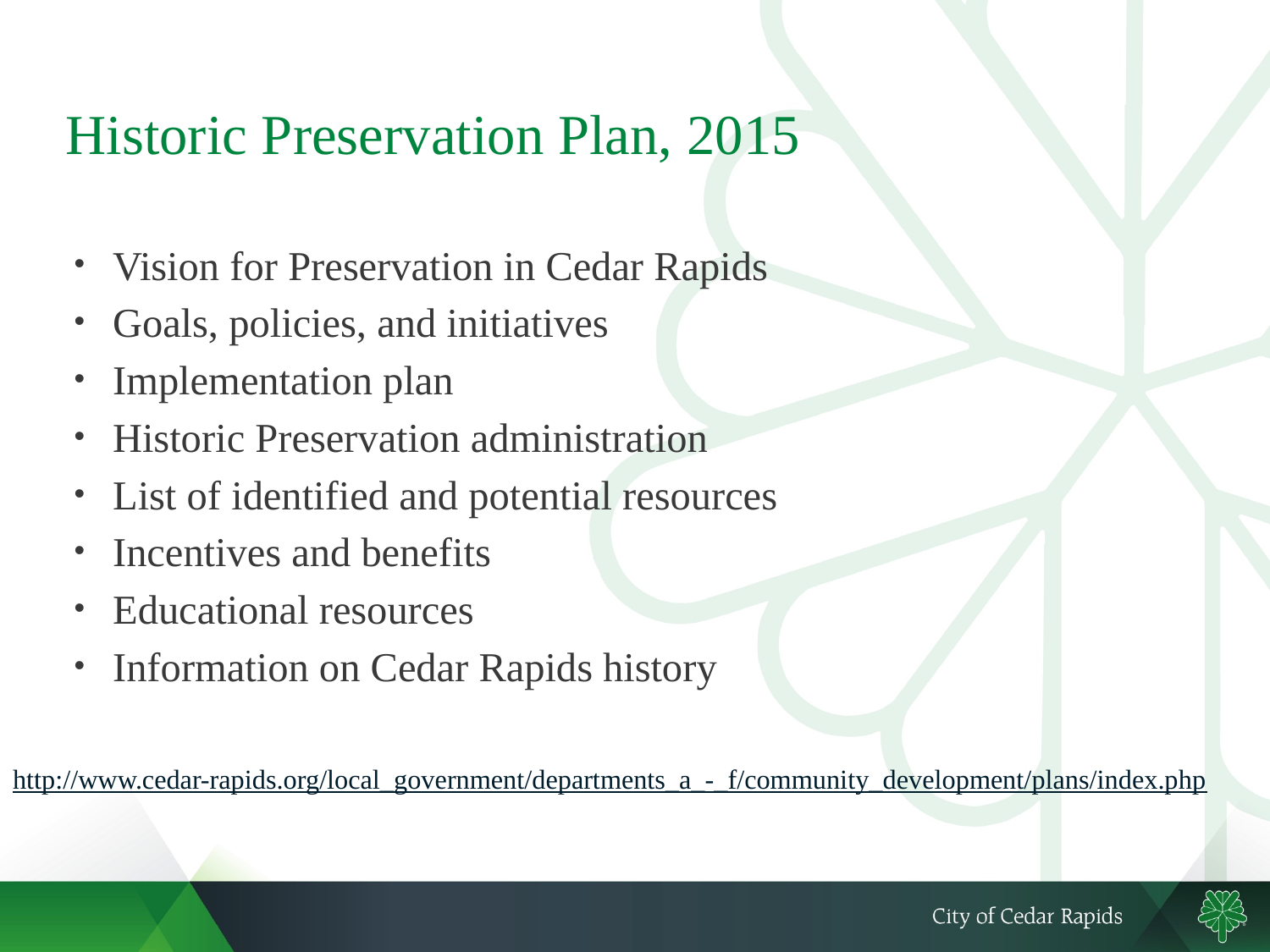

# Historic Preservation Plan, 2015
Vision for Preservation in Cedar Rapids
Goals, policies, and initiatives
Implementation plan
Historic Preservation administration
List of identified and potential resources
Incentives and benefits
Educational resources
Information on Cedar Rapids history

http://www.cedar-rapids.org/local_government/departments_a_-_f/community_development/plans/index.php